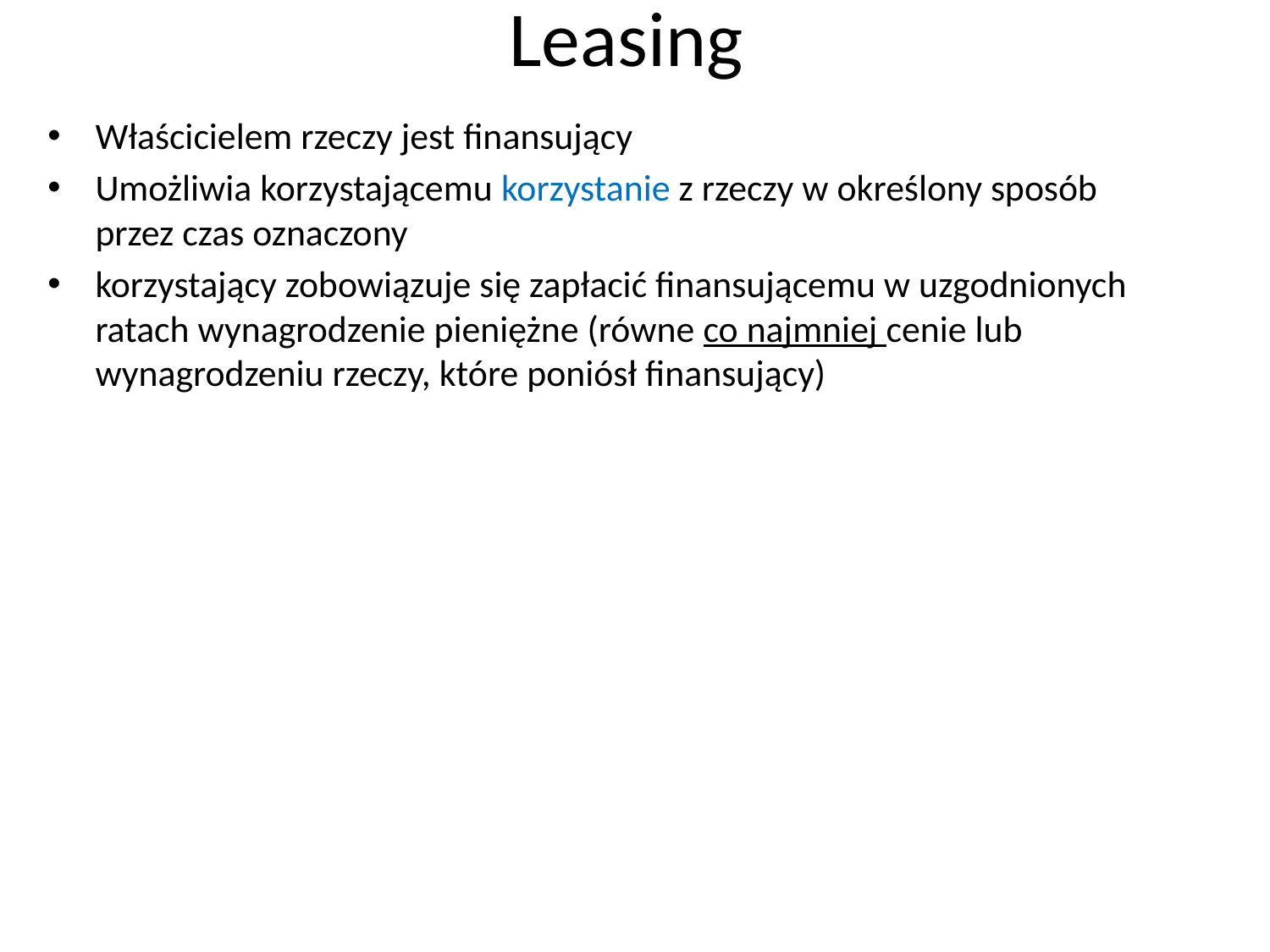

# Leasing
Właścicielem rzeczy jest finansujący
Umożliwia korzystającemu korzystanie z rzeczy w określony sposób przez czas oznaczony
korzystający zobowiązuje się zapłacić finansującemu w uzgodnionych ratach wynagrodzenie pieniężne (równe co najmniej cenie lub wynagrodzeniu rzeczy, które poniósł finansujący)